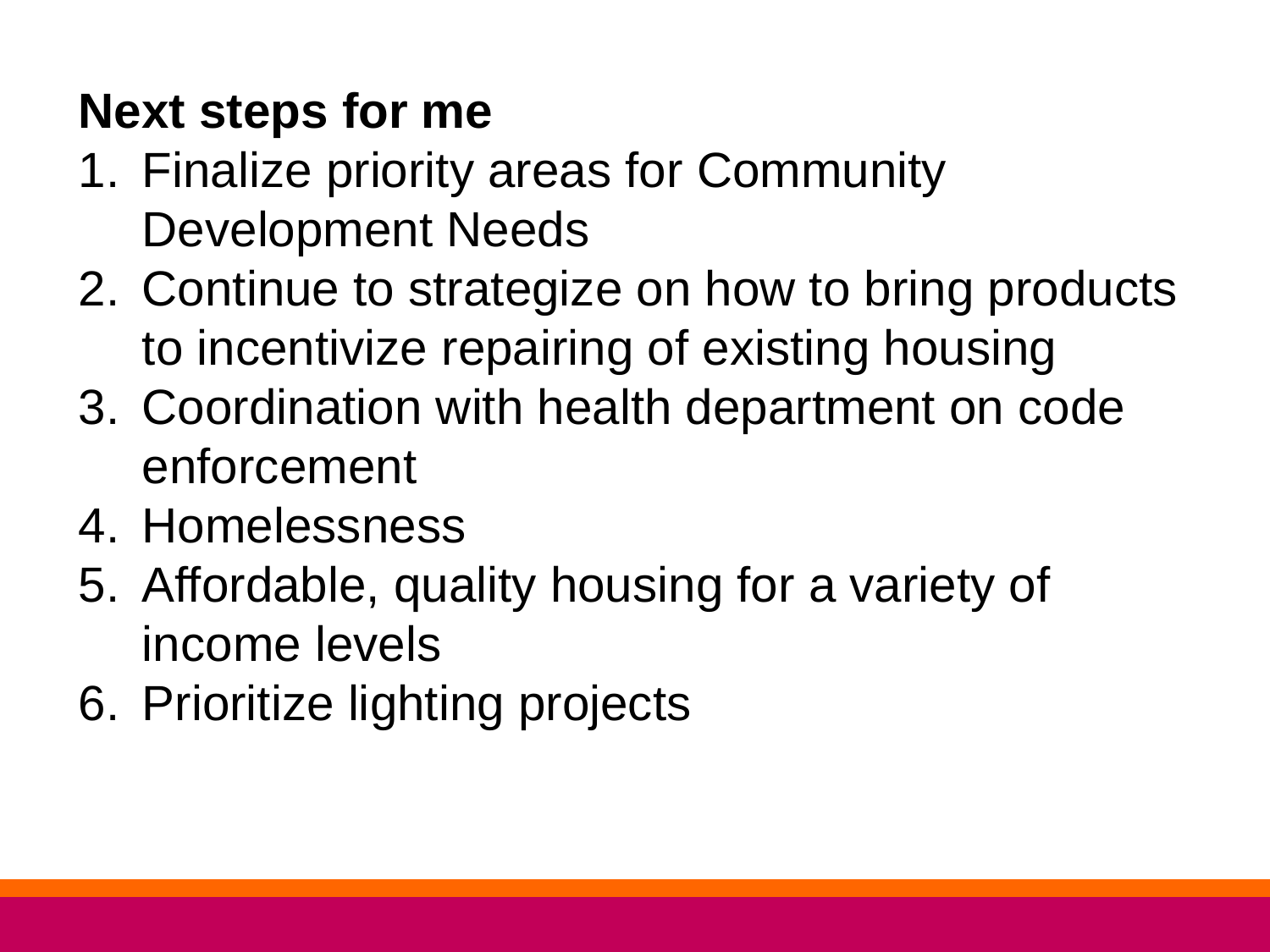

Next steps for me
Finalize priority areas for Community Development Needs
Continue to strategize on how to bring products to incentivize repairing of existing housing
Coordination with health department on code enforcement
Homelessness
Affordable, quality housing for a variety of income levels
Prioritize lighting projects